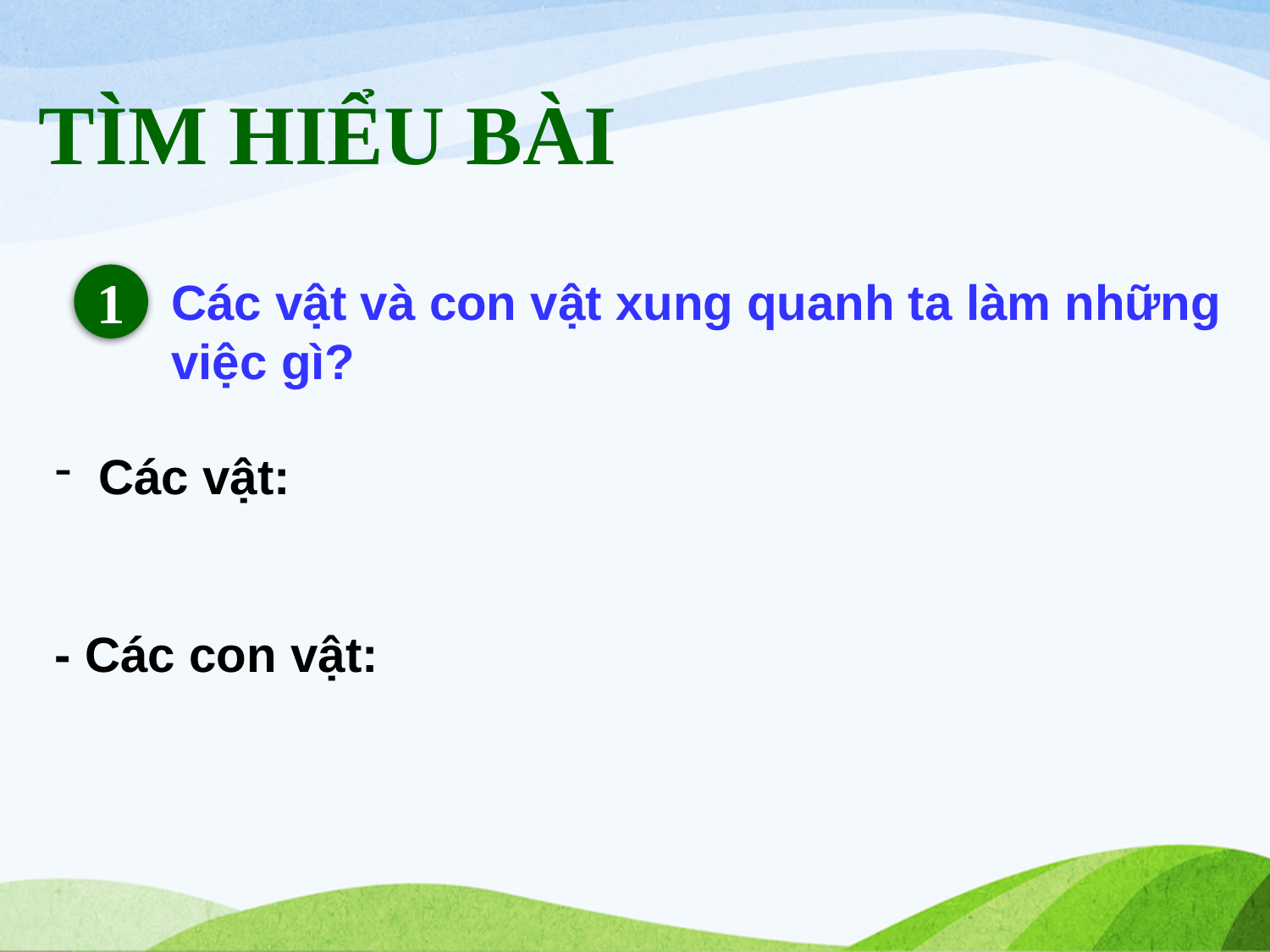

Tìm hiểu bài
1
Các vật và con vật xung quanh ta làm những việc gì?
 Các vật:

- Các con vật: